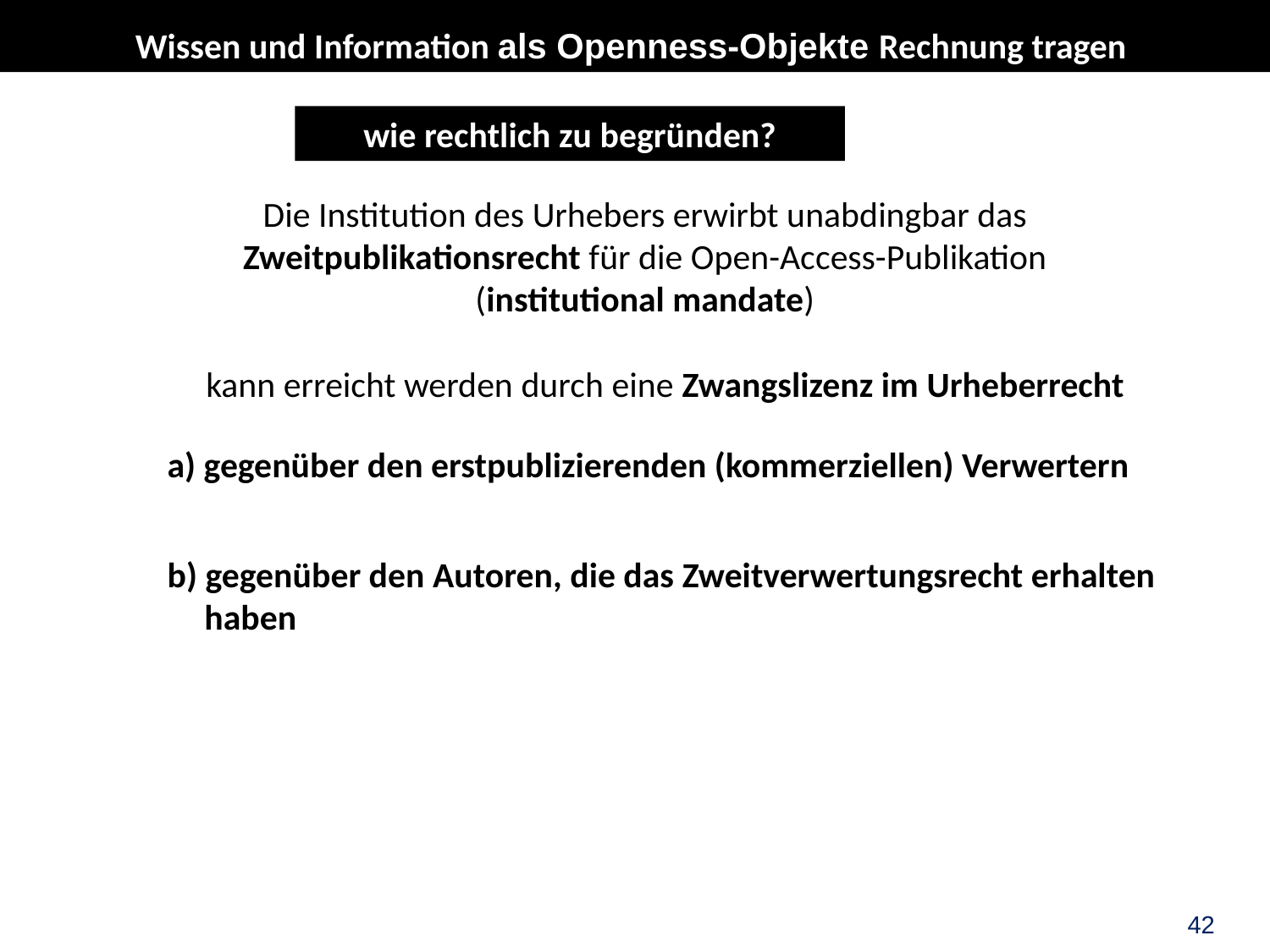

Wissen und Information als Openness-Objekte Rechnung tragen
wie rechtlich zu begründen?
Die Institution des Urhebers erwirbt unabdingbar das Zweitpublikationsrecht für die Open-Access-Publikation
(institutional mandate)
kann erreicht werden durch eine Zwangslizenz im Urheberrecht
a) gegenüber den erstpublizierenden (kommerziellen) Verwertern
b) gegenüber den Autoren, die das Zweitverwertungsrecht erhalten haben